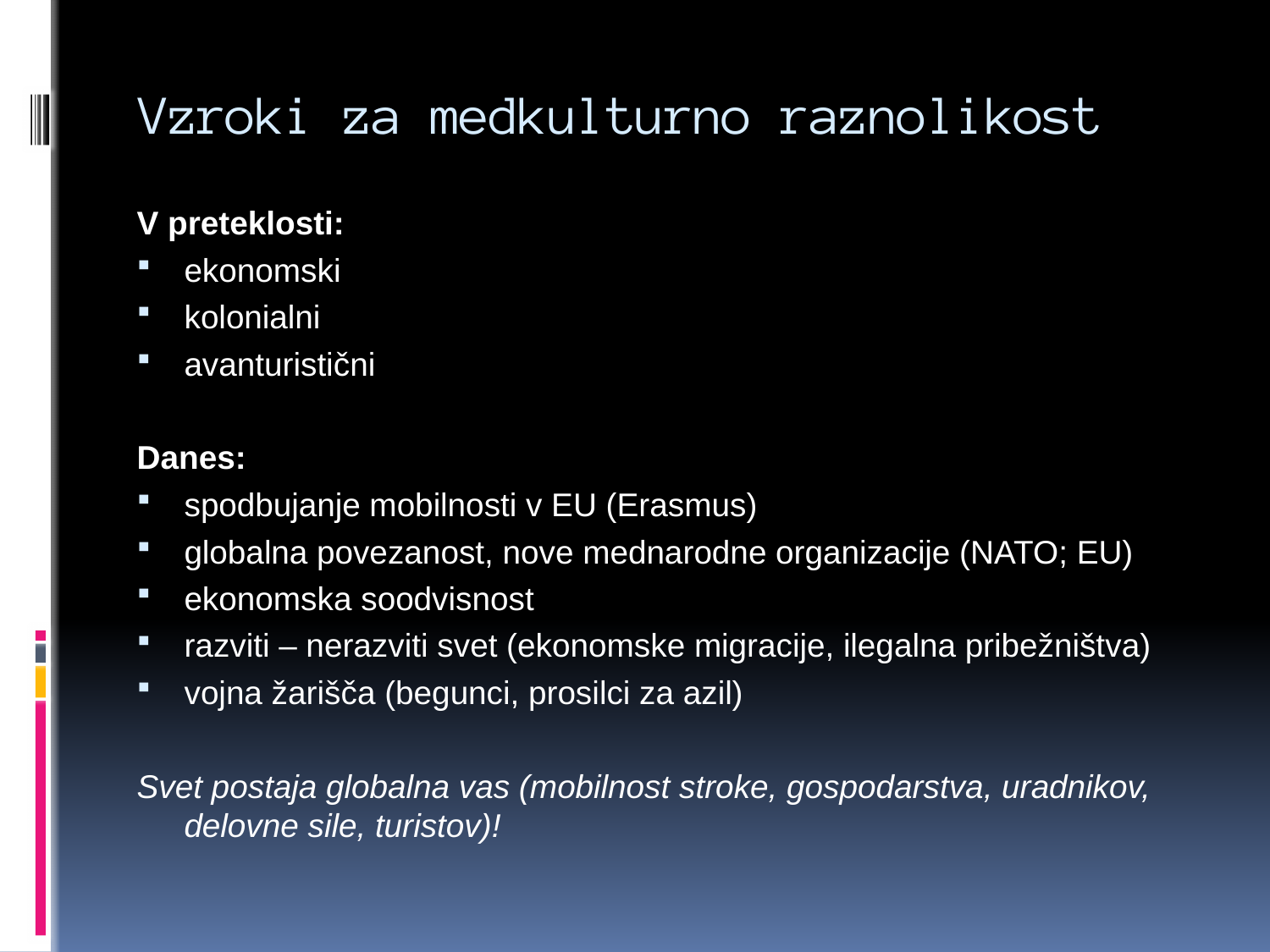

# Vzroki za medkulturno raznolikost
V preteklosti:
ekonomski
kolonialni
avanturistični

Danes:
spodbujanje mobilnosti v EU (Erasmus)
globalna povezanost, nove mednarodne organizacije (NATO; EU)
ekonomska soodvisnost
razviti – nerazviti svet (ekonomske migracije, ilegalna pribežništva)
vojna žarišča (begunci, prosilci za azil)

Svet postaja globalna vas (mobilnost stroke, gospodarstva, uradnikov, delovne sile, turistov)!